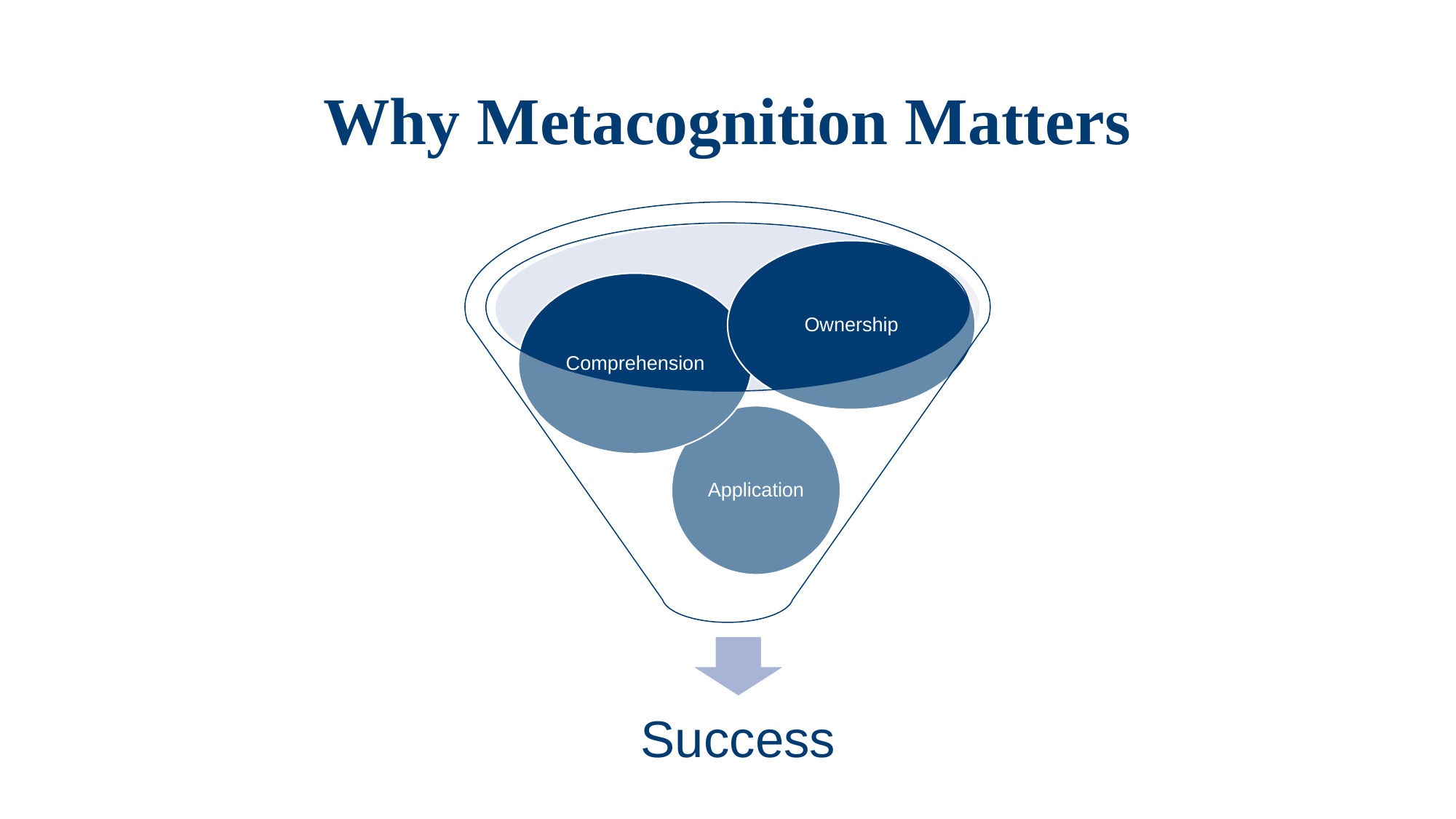

# Why Metacognition Matters

Ownership

Comprehension

Application

Success